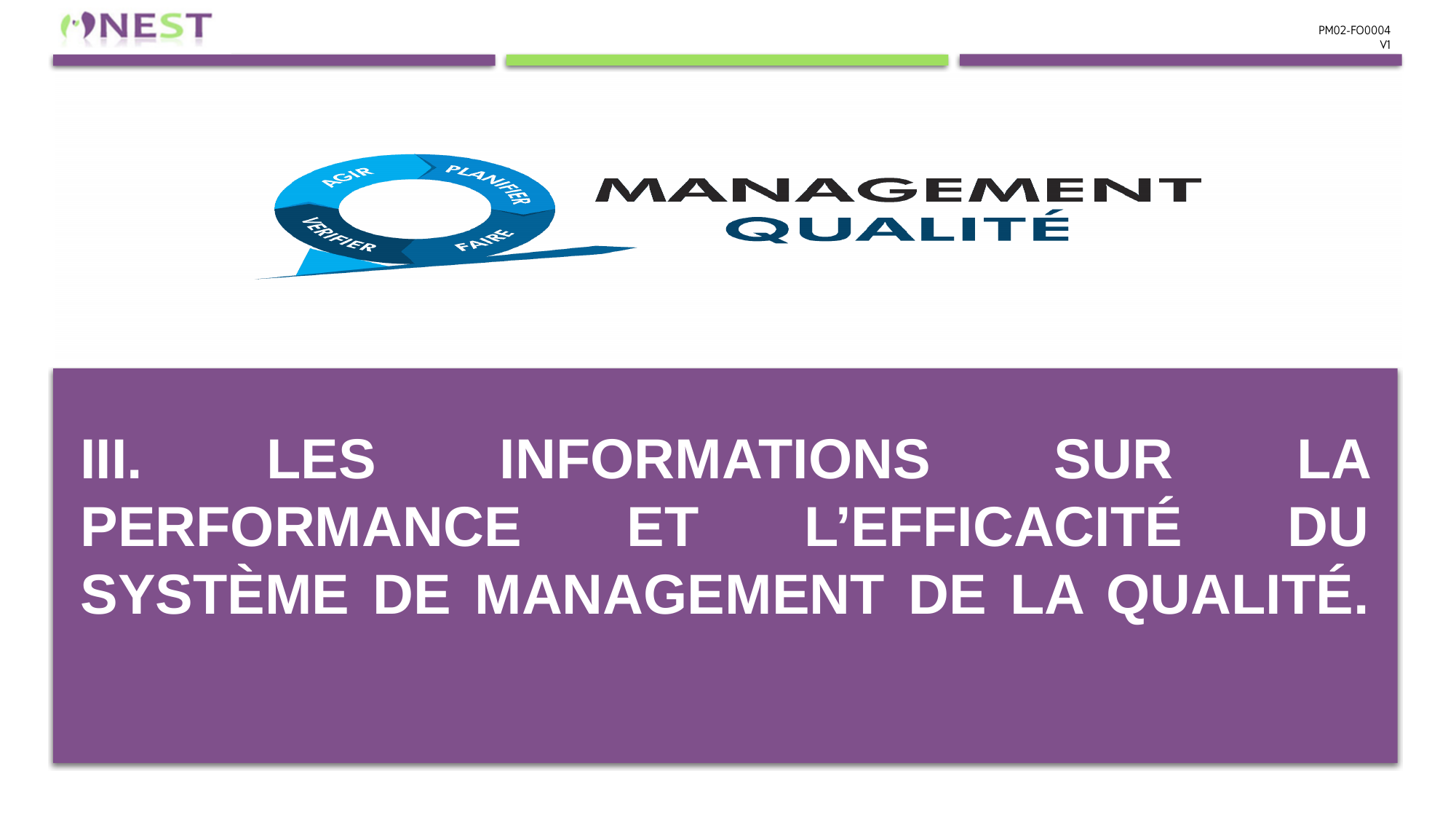

PM02-FO0004
V1

# III. Les informations sur la performance et l’efficacité du système de management de la qualité.